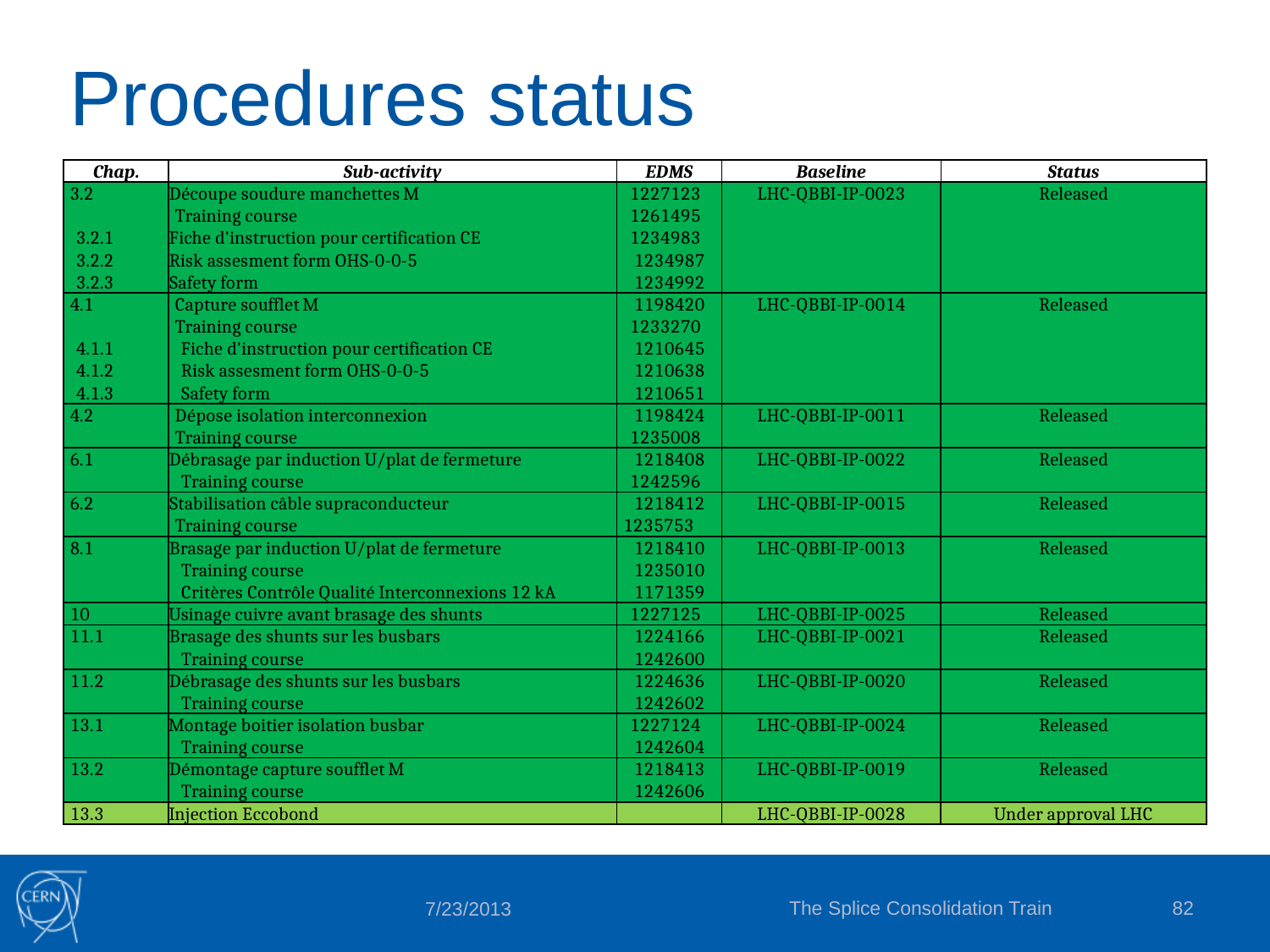

# Procedures status
| Chap. | Sub-activity | EDMS | Baseline | Status |
| --- | --- | --- | --- | --- |
| 3.2 | Découpe soudure manchettes M | 1227123 | LHC-QBBI-IP-0023 | Released |
|  | Training course | 1261495 |  |  |
| 3.2.1 | Fiche d'instruction pour certification CE | 1234983 |  |  |
| 3.2.2 | Risk assesment form OHS-0-0-5 | 1234987 |  |  |
| 3.2.3 | Safety form | 1234992 |  |  |
| 4.1 | Capture soufflet M | 1198420 | LHC-QBBI-IP-0014 | Released |
|  | Training course | 1233270 |  |  |
| 4.1.1 | Fiche d'instruction pour certification CE | 1210645 |  |  |
| 4.1.2 | Risk assesment form OHS-0-0-5 | 1210638 |  |  |
| 4.1.3 | Safety form | 1210651 |  |  |
| 4.2 | Dépose isolation interconnexion | 1198424 | LHC-QBBI-IP-0011 | Released |
|  | Training course | 1235008 |  |  |
| 6.1 | Débrasage par induction U/plat de fermeture | 1218408 | LHC-QBBI-IP-0022 | Released |
|  | Training course | 1242596 |  |  |
| 6.2 | Stabilisation câble supraconducteur | 1218412 | LHC-QBBI-IP-0015 | Released |
|  | Training course | 1235753 |  |  |
| 8.1 | Brasage par induction U/plat de fermeture | 1218410 | LHC-QBBI-IP-0013 | Released |
|  | Training course | 1235010 |  |  |
|  | Critères Contrôle Qualité Interconnexions 12 kA | 1171359 |  |  |
| 10 | Usinage cuivre avant brasage des shunts | 1227125 | LHC-QBBI-IP-0025 | Released |
| 11.1 | Brasage des shunts sur les busbars | 1224166 | LHC-QBBI-IP-0021 | Released |
|  | Training course | 1242600 |  |  |
| 11.2 | Débrasage des shunts sur les busbars | 1224636 | LHC-QBBI-IP-0020 | Released |
|  | Training course | 1242602 |  |  |
| 13.1 | Montage boitier isolation busbar | 1227124 | LHC-QBBI-IP-0024 | Released |
|  | Training course | 1242604 |  |  |
| 13.2 | Démontage capture soufflet M | 1218413 | LHC-QBBI-IP-0019 | Released |
|  | Training course | 1242606 |  |  |
| 13.3 | Injection Eccobond |  | LHC-QBBI-IP-0028 | Under approval LHC |
The Splice Consolidation Train
82
7/23/2013